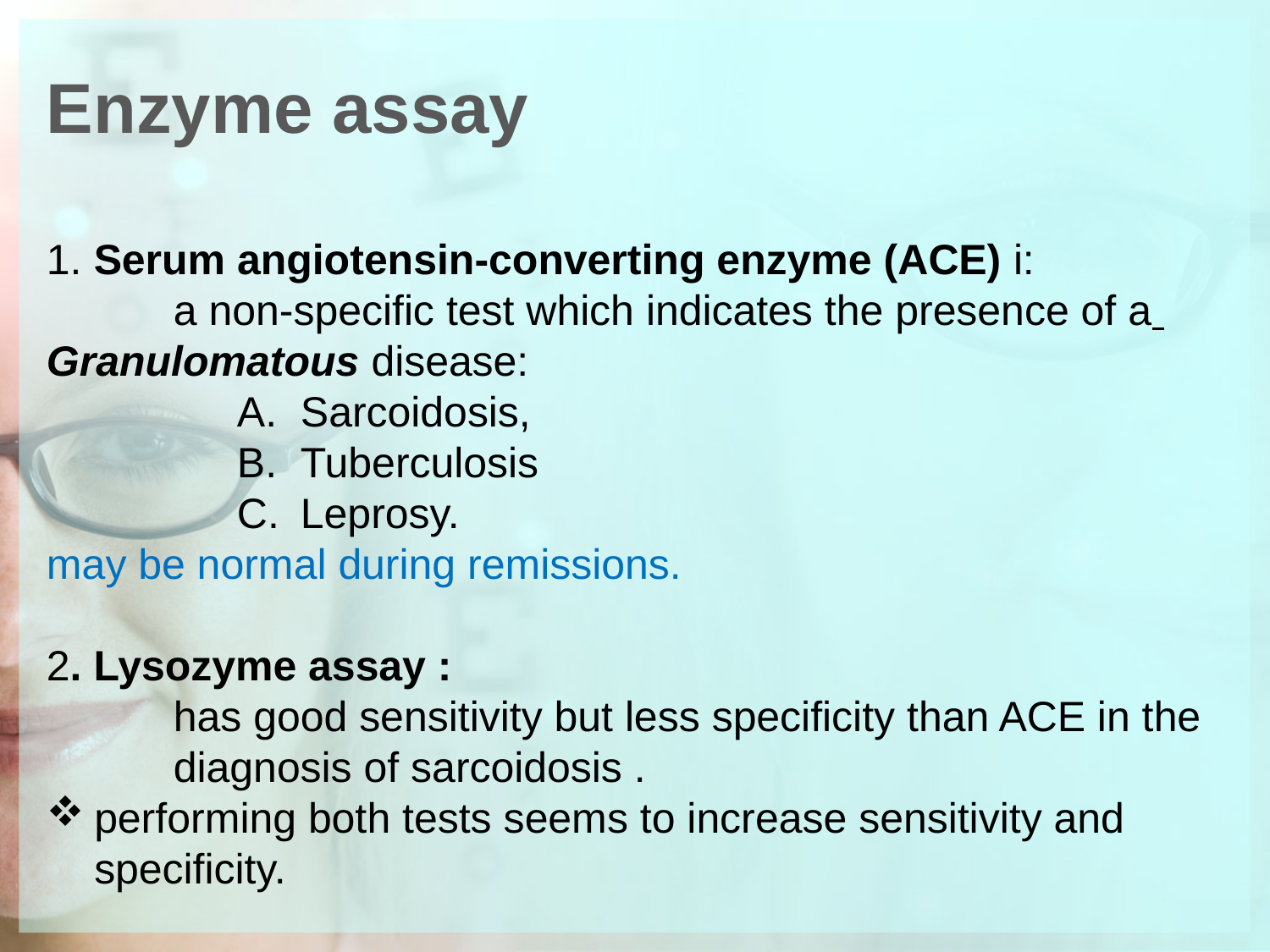

Enzyme assay

1. Serum angiotensin-converting enzyme (ACE) i:
	a non-specific test which indicates the presence of a 	Granulomatous disease:
Sarcoidosis,
Tuberculosis
Leprosy.
may be normal during remissions.

2. Lysozyme assay :
	has good sensitivity but less specificity than ACE in the 	diagnosis of sarcoidosis .
performing both tests seems to increase sensitivity and specificity.